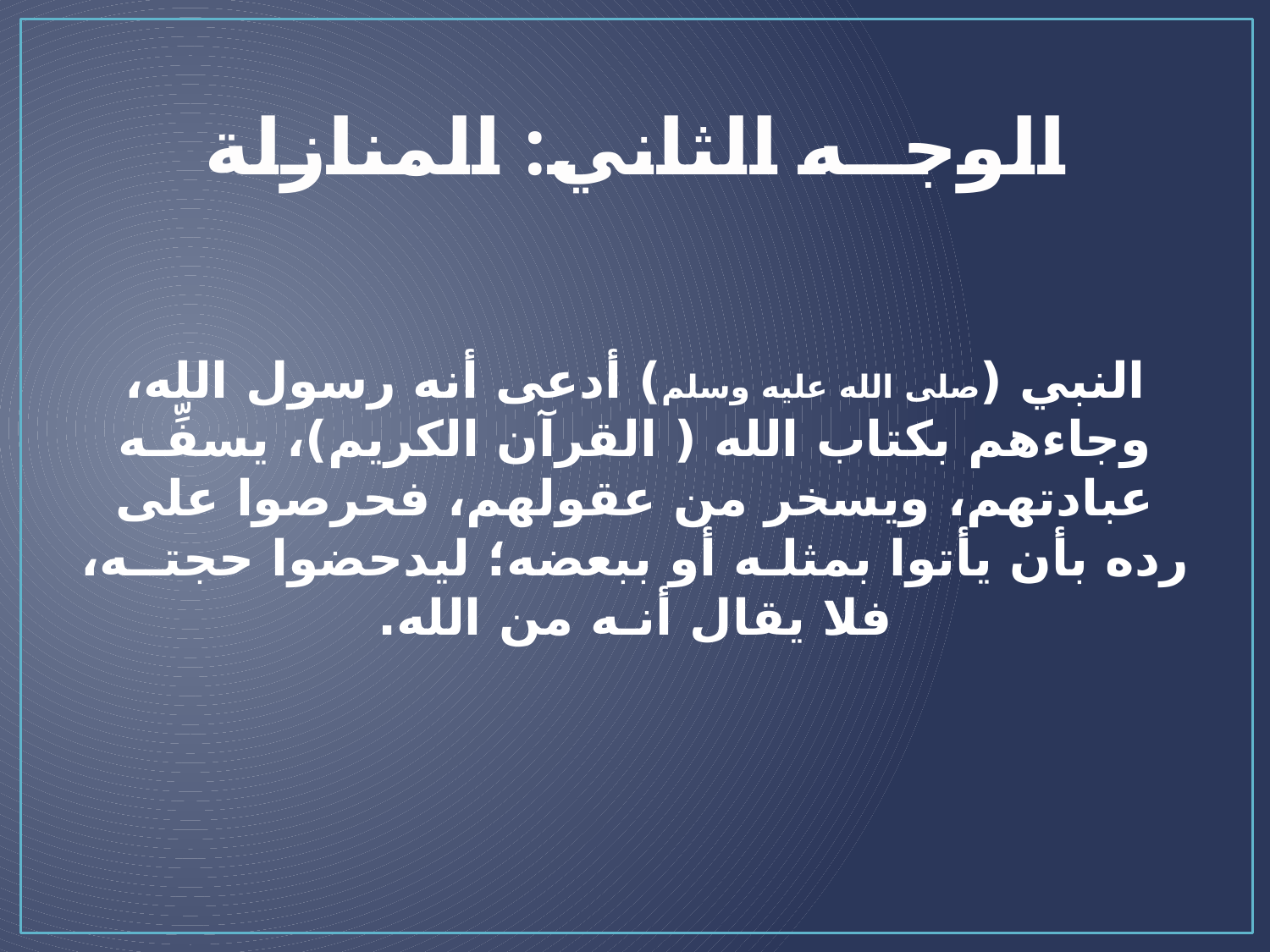

# الوجــه الثاني: المنازلة

النبي (صلى الله عليه وسلم) أدعى أنه رسول الله، وجاءهم بكتاب الله ( القرآن الكريم)، يسفِّـه عبادتهم، ويسخر من عقولهم، فحرصوا على رده بأن يأتوا بمثلـه أو ببعضه؛ ليدحضوا حجتــه، فلا يقال أنـه من الله.